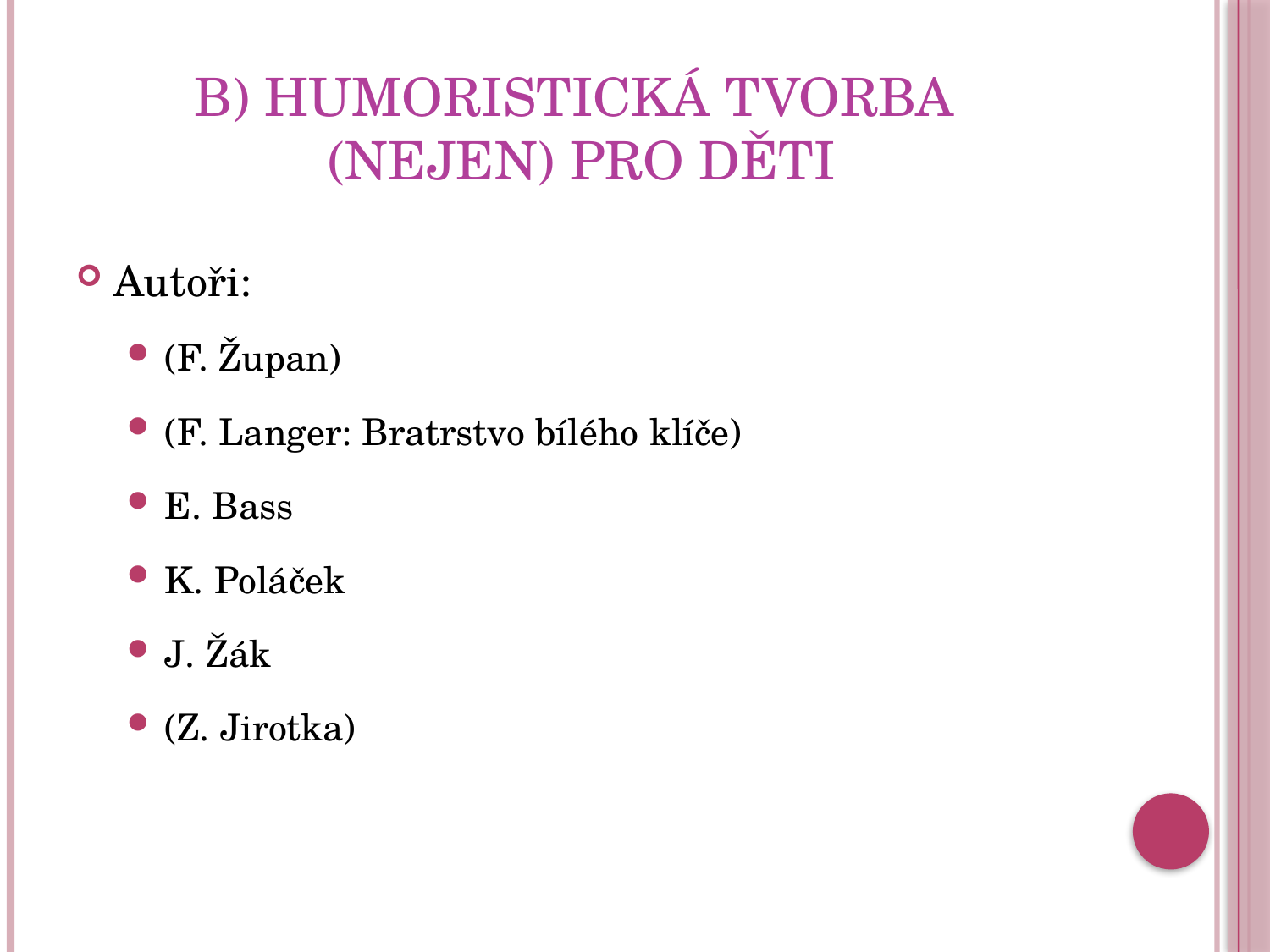

# B) Humoristická tvorba (nejen) pro děti
Autoři:
(F. Župan)
(F. Langer: Bratrstvo bílého klíče)
E. Bass
K. Poláček
J. Žák
(Z. Jirotka)